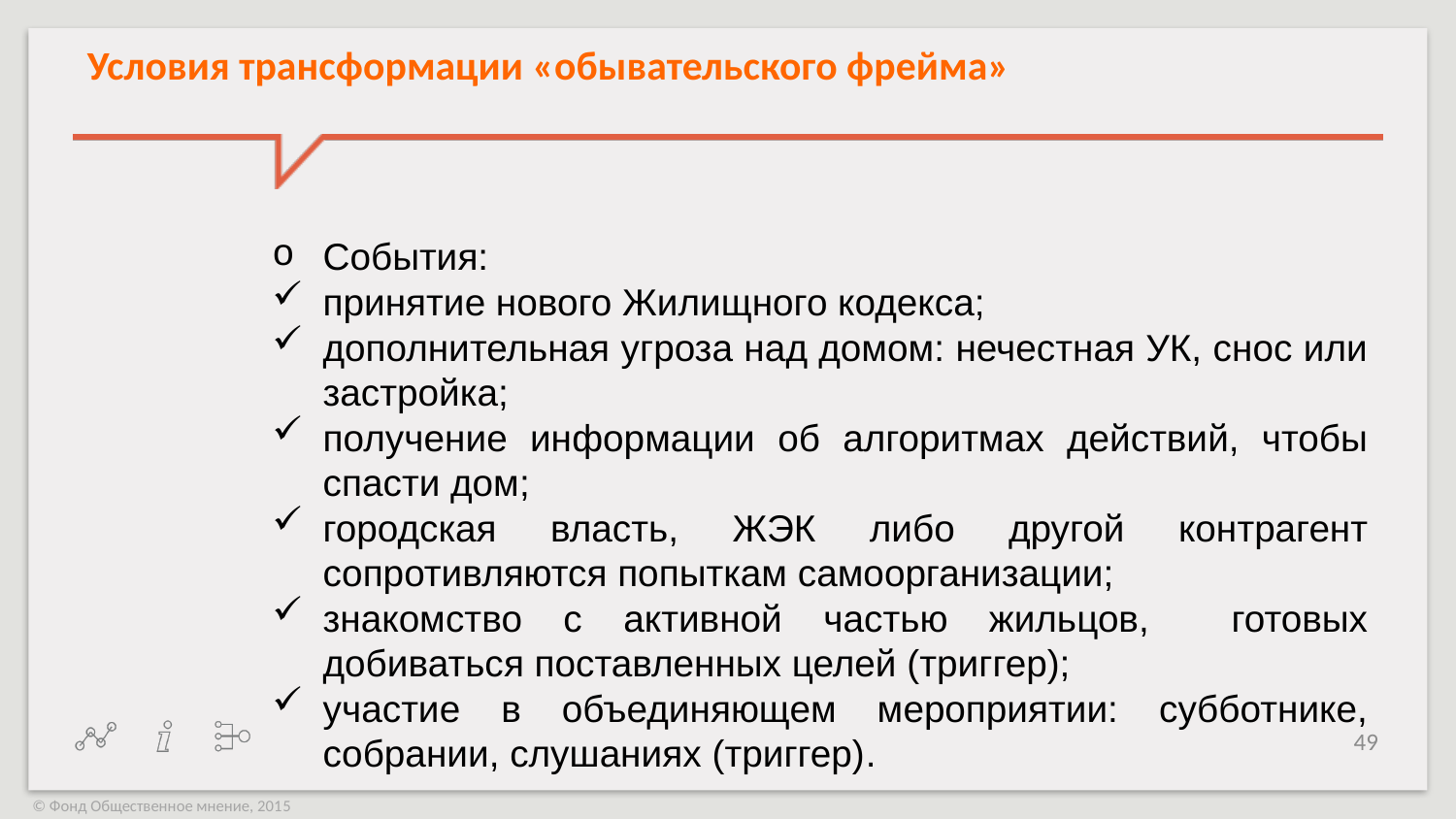

Условия трансформации «обывательского фрейма»
События:
принятие нового Жилищного кодекса;
дополнительная угроза над домом: нечестная УК, снос или застройка;
получение информации об алгоритмах действий, чтобы спасти дом;
городская власть, ЖЭК либо другой контрагент сопротивляются попыткам самоорганизации;
знакомство с активной частью жильцов,  готовых добиваться поставленных целей (триггер);
участие в объединяющем мероприятии: субботнике, собрании, слушаниях (триггер).